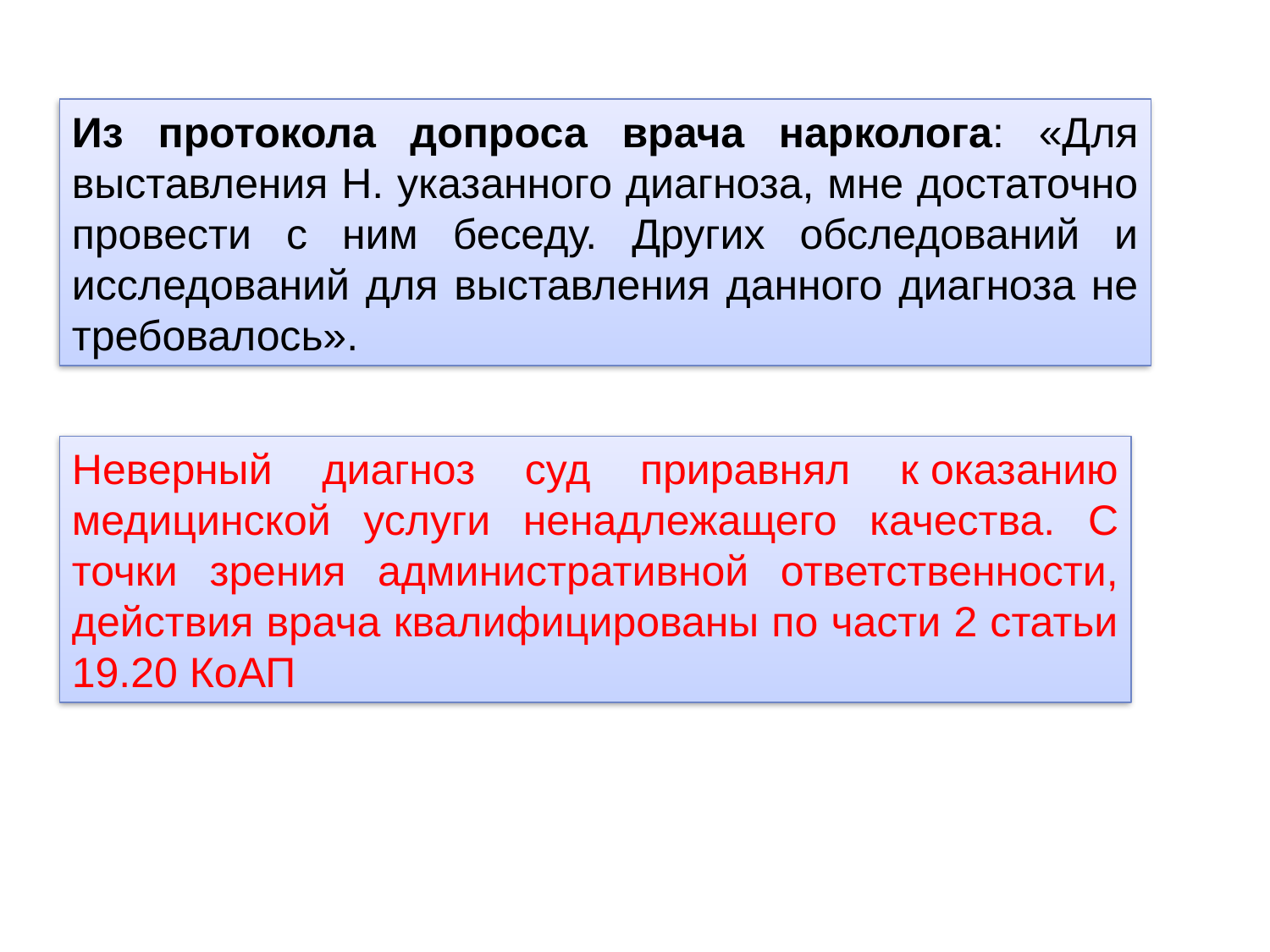

Из протокола допроса врача нарколога: «Для выставления Н. указанного диагноза, мне достаточно провести с ним беседу. Других обследований и исследований для выставления данного диагноза не требовалось».
Неверный диагноз суд приравнял к оказанию медицинской услуги ненадлежащего качества. С точки зрения административной ответственности, действия врача квалифицированы по части 2 статьи 19.20 КоАП